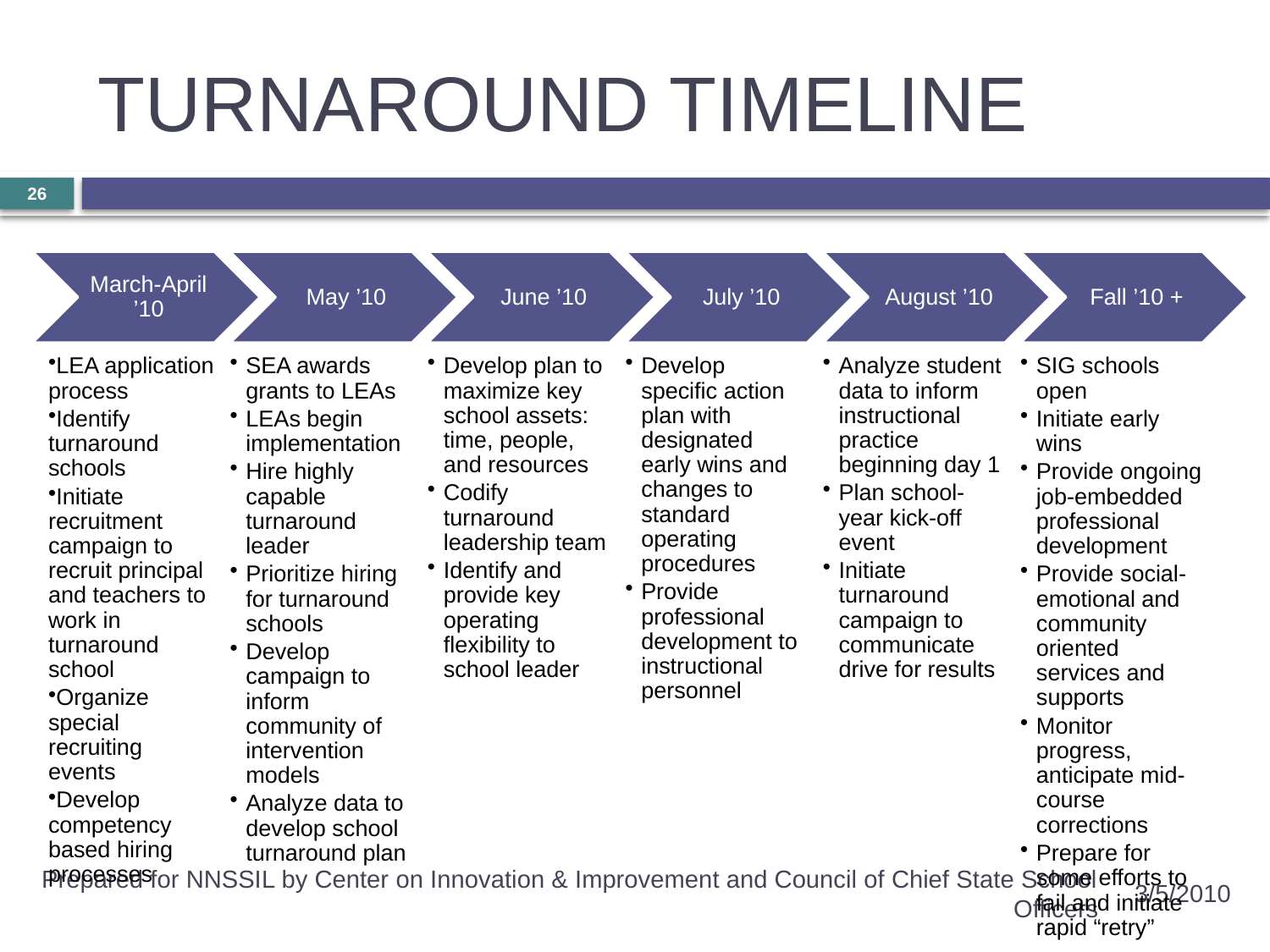

# Turnaround Timeline
26
March-April ’10
LEA application process
Identify turnaround schools
Initiate recruitment campaign to recruit principal and teachers to work in turnaround school
Organize special recruiting events
Develop competency based hiring processes
May ’10
SEA awards grants to LEAs
LEAs begin implementation
Hire highly capable turnaround leader
Prioritize hiring for turnaround schools
Develop campaign to inform community of intervention models
Analyze data to develop school turnaround plan
June ’10
Develop plan to maximize key school assets: time, people, and resources
Codify turnaround leadership team
Identify and provide key operating flexibility to school leader
July ’10
Develop specific action plan with designated early wins and changes to standard operating procedures
Provide professional development to instructional personnel
August ’10
Analyze student data to inform instructional practice beginning day 1
Plan school-year kick-off event
Initiate turnaround campaign to communicate drive for results
Fall ’10 +
SIG schools open
Initiate early wins
Provide ongoing job-embedded professional development
Provide social-emotional and community oriented services and supports
Monitor progress, anticipate mid-course corrections
Prepare for some efforts to fail and initiate rapid “retry”

Prepared for NNSSIL by Center on Innovation & Improvement and Council of Chief State School Officers
3/5/2010